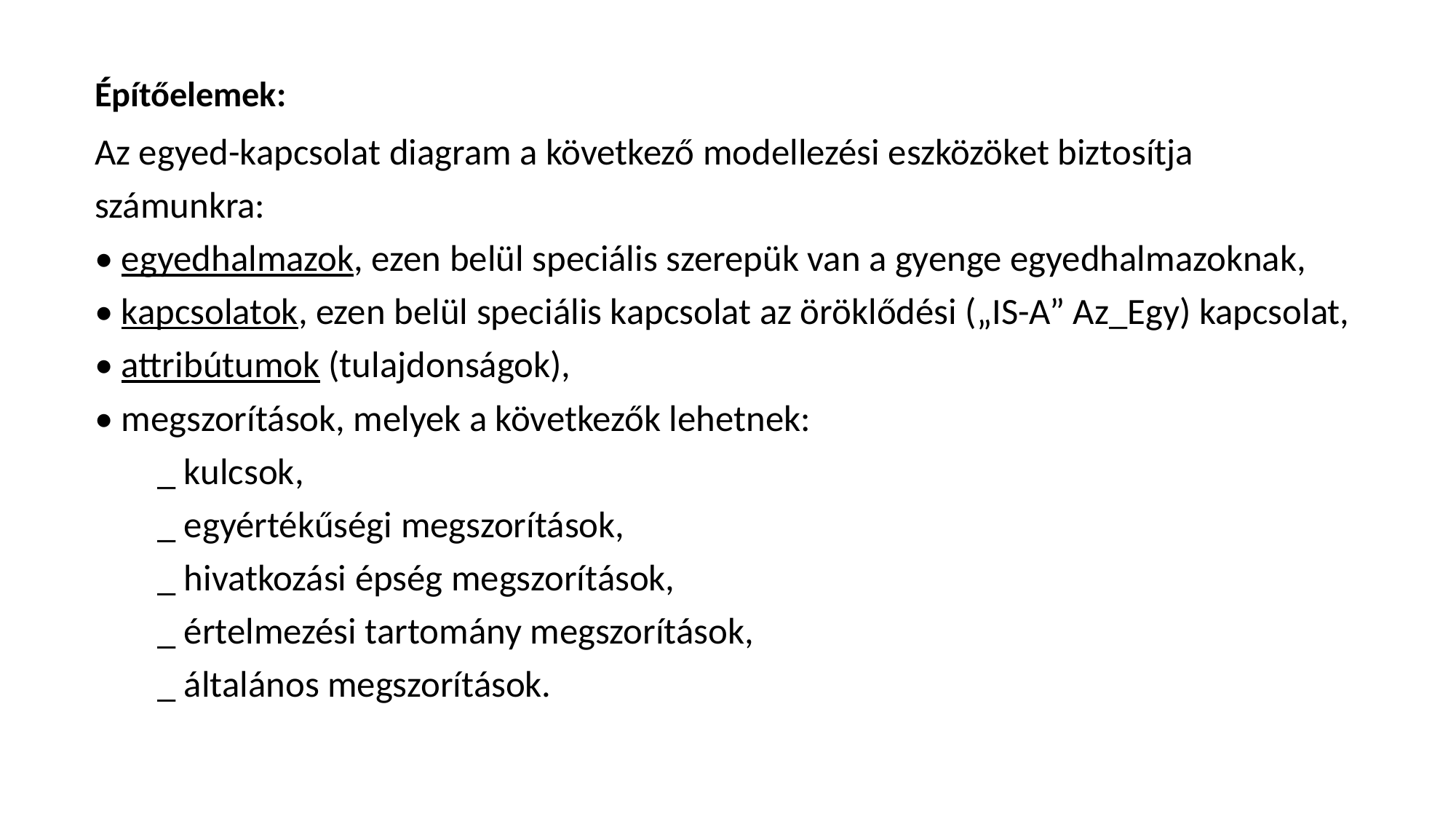

Építőelemek:
Az egyed-kapcsolat diagram a következő modellezési eszközöket biztosítja számunkra:
• egyedhalmazok, ezen belül speciális szerepük van a gyenge egyedhalmazoknak,
• kapcsolatok, ezen belül speciális kapcsolat az öröklődési („IS-A” Az_Egy) kapcsolat,
• attribútumok (tulajdonságok),
• megszorítások, melyek a következők lehetnek:
_ kulcsok,
_ egyértékűségi megszorítások,
_ hivatkozási épség megszorítások,
_ értelmezési tartomány megszorítások,
_ általános megszorítások.